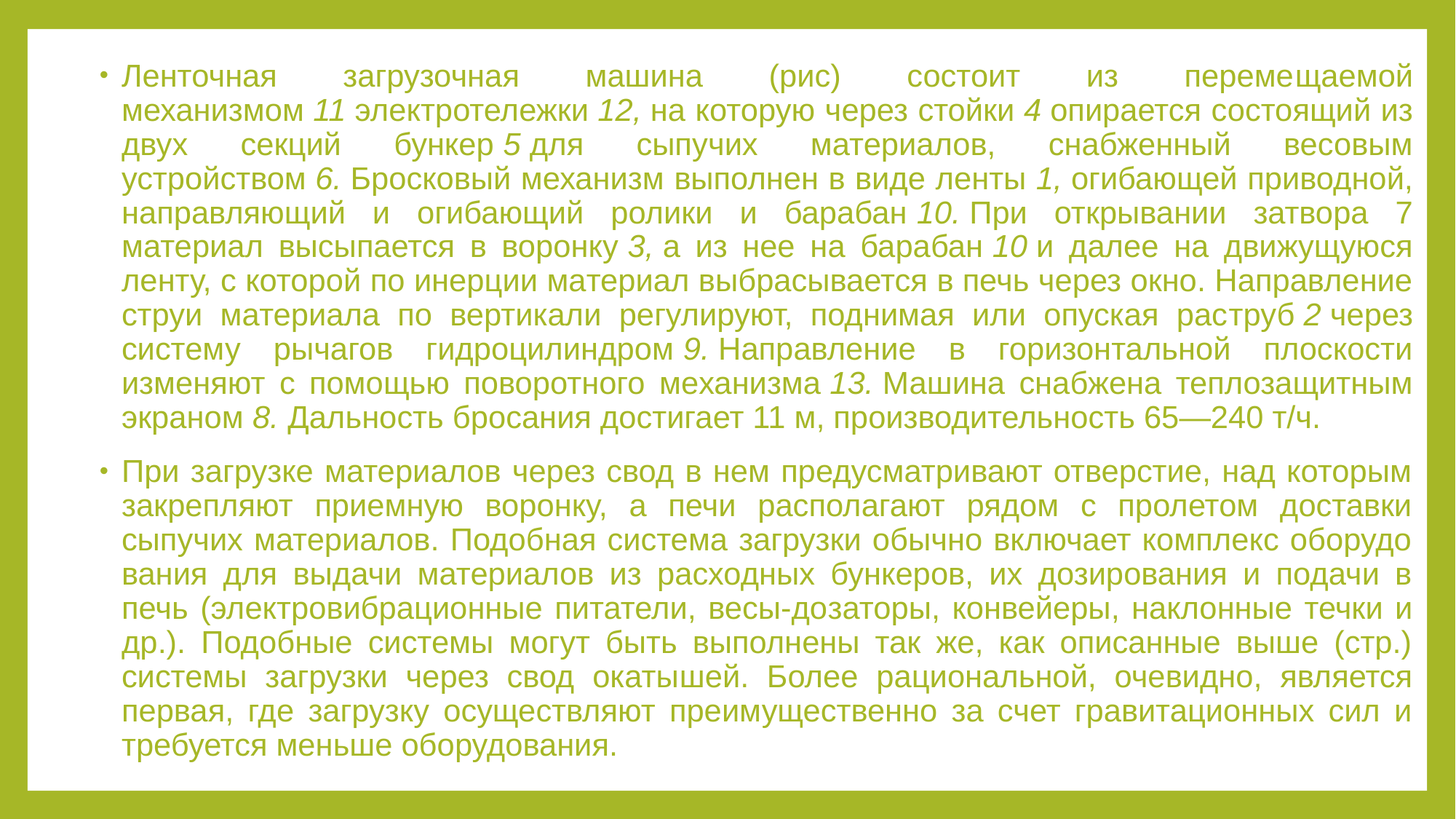

Ленточная загрузочная машина (рис) состоит из переме­щаемой механизмом 11 электротележки 12, на которую через стойки 4 опирается состоящий из двух секций бункер 5 для сыпу­чих материалов, снабженный весовым устройством 6. Бросковый механизм выполнен в виде ленты 1, огибающей приводной, на­правляющий и огибающий ролики и барабан 10. При открывании затвора 7 материал высыпается в воронку 3, а из нее на барабан 10 и далее на движущуюся ленту, с которой по инерции ма­териал выбрасывается в печь через окно. Направление струи ма­териала по вертикали регулируют, поднимая или опуская рас­труб 2 через систему рычагов гидроцилиндром 9. Направление в горизонтальной плоскости изменяют с помощью поворотного ме­ханизма 13. Машина снабжена теплозащитным экраном 8. Даль­ность бросания достигает 11 м, производительность 65—240 т/ч.
При загрузке материалов через свод в нем предусматривают отверстие, над которым закрепляют приемную воронку, а печи располагают рядом с пролетом доставки сыпучих материалов. Подобная система загрузки обычно включает комплекс оборудо­вания для выдачи материалов из расходных бункеров, их дозирования и подачи в печь (электровибрационные питатели, весы-до­заторы, конвейеры, наклонные течки и др.). Подобные системы могут быть выполнены так же, как описанные выше (стр.) системы загрузки через свод окаты­шей. Более рациональной, очевидно, является первая, где загрузку осуществляют преимущественно за счет гравитационных сил и требуется меньше оборудования.